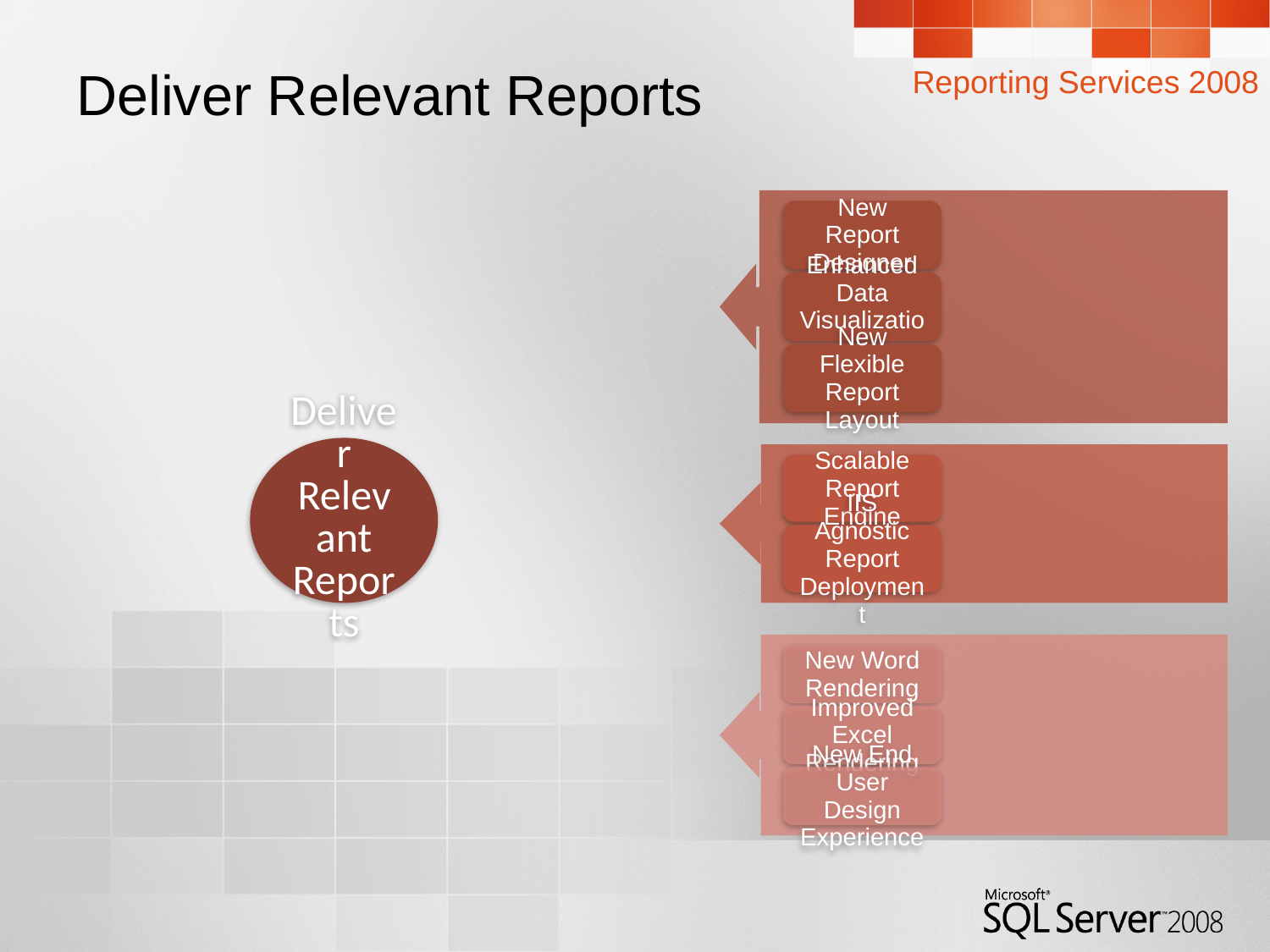

Reporting Services 2008
# Deliver Relevant Reports
Deliver Relevant Reports
Experience

New Report Designer
Enhanced Data Visualization

New Word Rendering